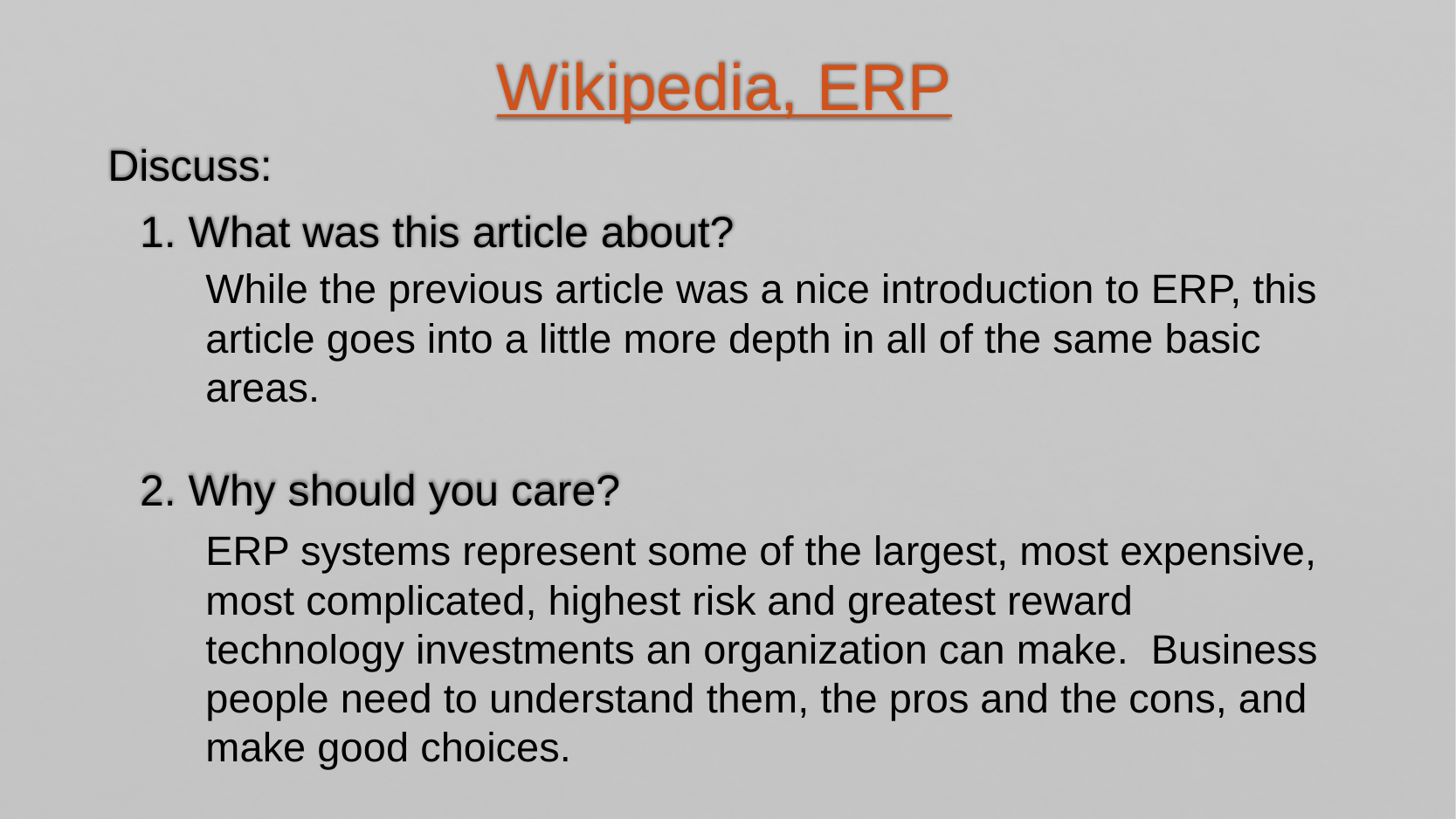

Wikipedia, ERP
Discuss:
1. What was this article about?

2. Why should you care?

While the previous article was a nice introduction to ERP, this article goes into a little more depth in all of the same basic areas.

ERP systems represent some of the largest, most expensive, most complicated, highest risk and greatest reward technology investments an organization can make.  Business people need to understand them, the pros and the cons, and make good choices.